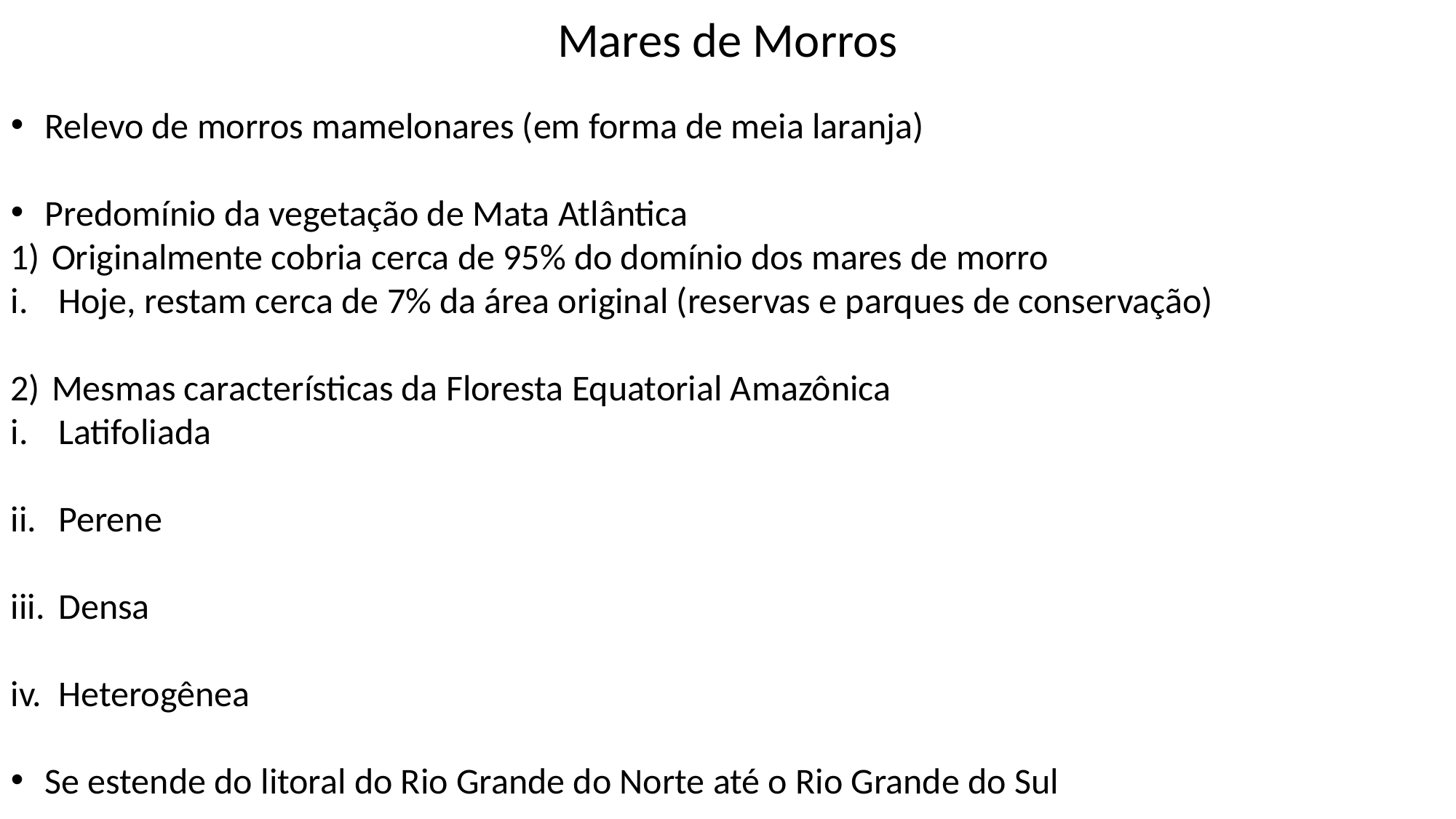

# Mares de Morros
Relevo de morros mamelonares (em forma de meia laranja)

Predomínio da vegetação de Mata Atlântica
Originalmente cobria cerca de 95% do domínio dos mares de morro
Hoje, restam cerca de 7% da área original (reservas e parques de conservação)

Mesmas características da Floresta Equatorial Amazônica
Latifoliada

Perene

Densa

Heterogênea

Se estende do litoral do Rio Grande do Norte até o Rio Grande do Sul